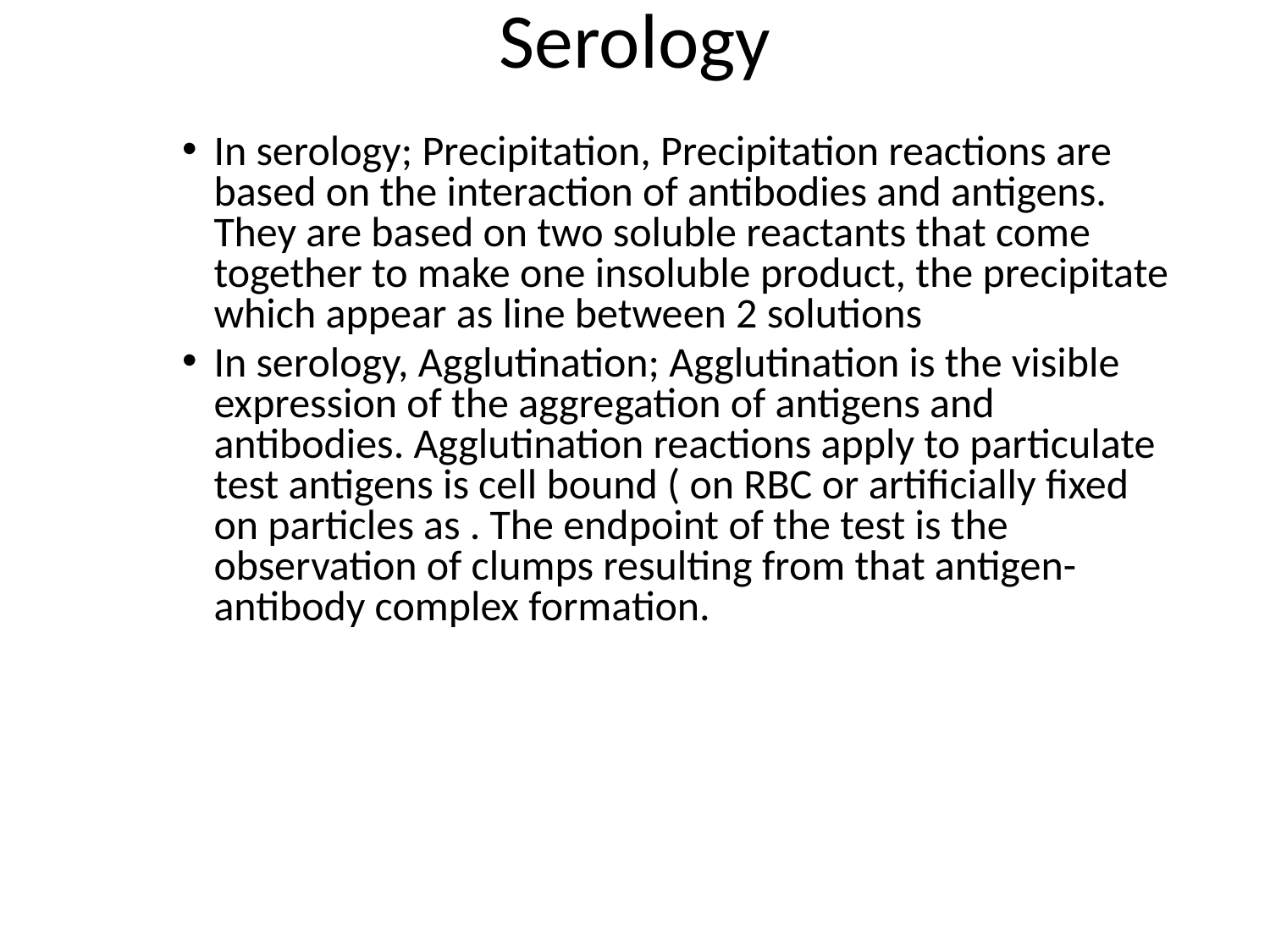

# Serology
In serology; Precipitation, Precipitation reactions are based on the interaction of antibodies and antigens. They are based on two soluble reactants that come together to make one insoluble product, the precipitate which appear as line between 2 solutions
In serology, Agglutination; Agglutination is the visible expression of the aggregation of antigens and antibodies. Agglutination reactions apply to particulate test antigens is cell bound ( on RBC or artificially fixed on particles as . The endpoint of the test is the observation of clumps resulting from that antigen-antibody complex formation.